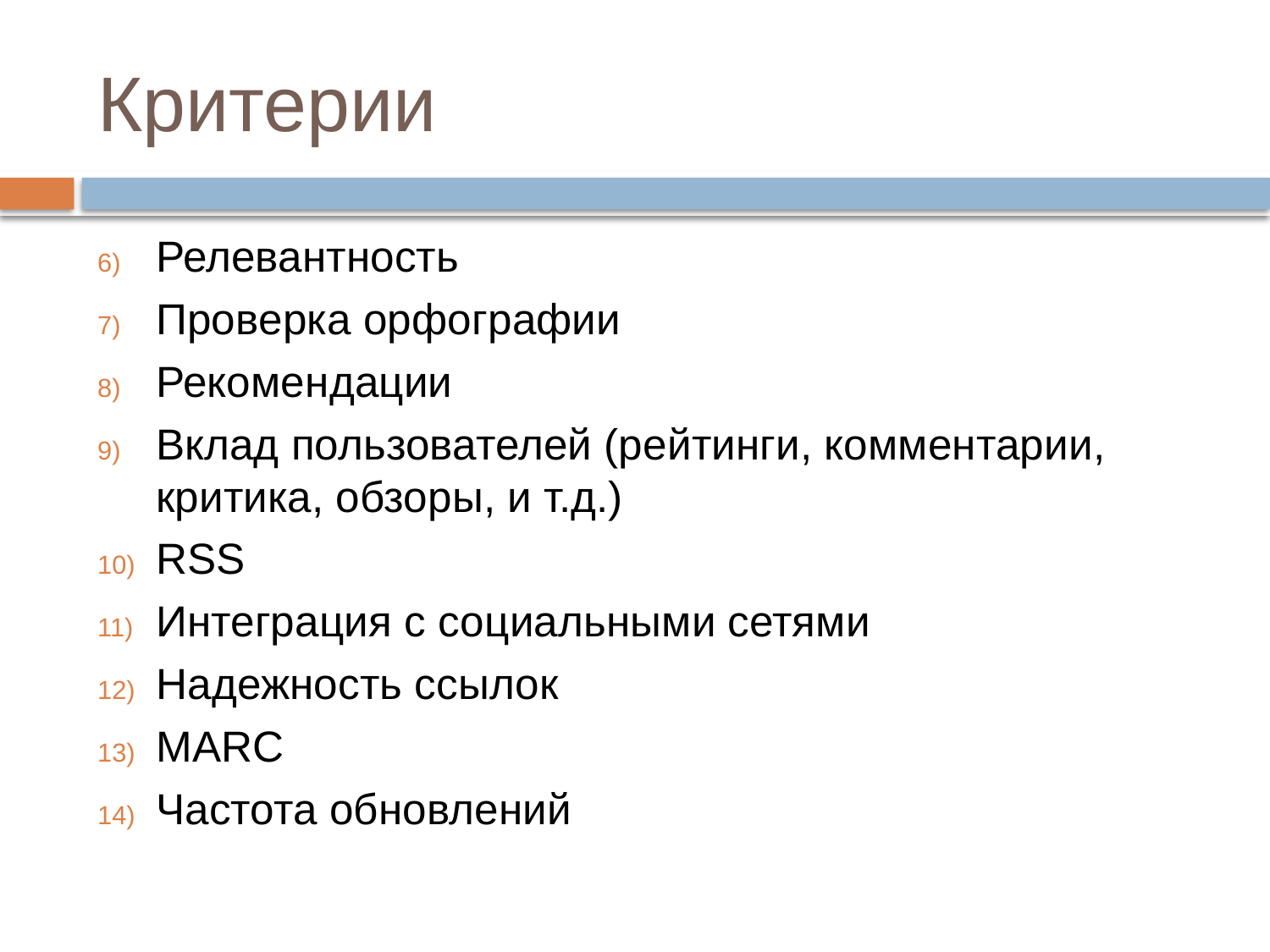

# Критерии
Релевантность
Проверка орфографии
Рекомендации
Вклад пользователей (рейтинги, комментарии, критика, обзоры, и т.д.)
RSS
Интеграция с социальными сетями
Надежность ссылок
MARC
Частота обновлений